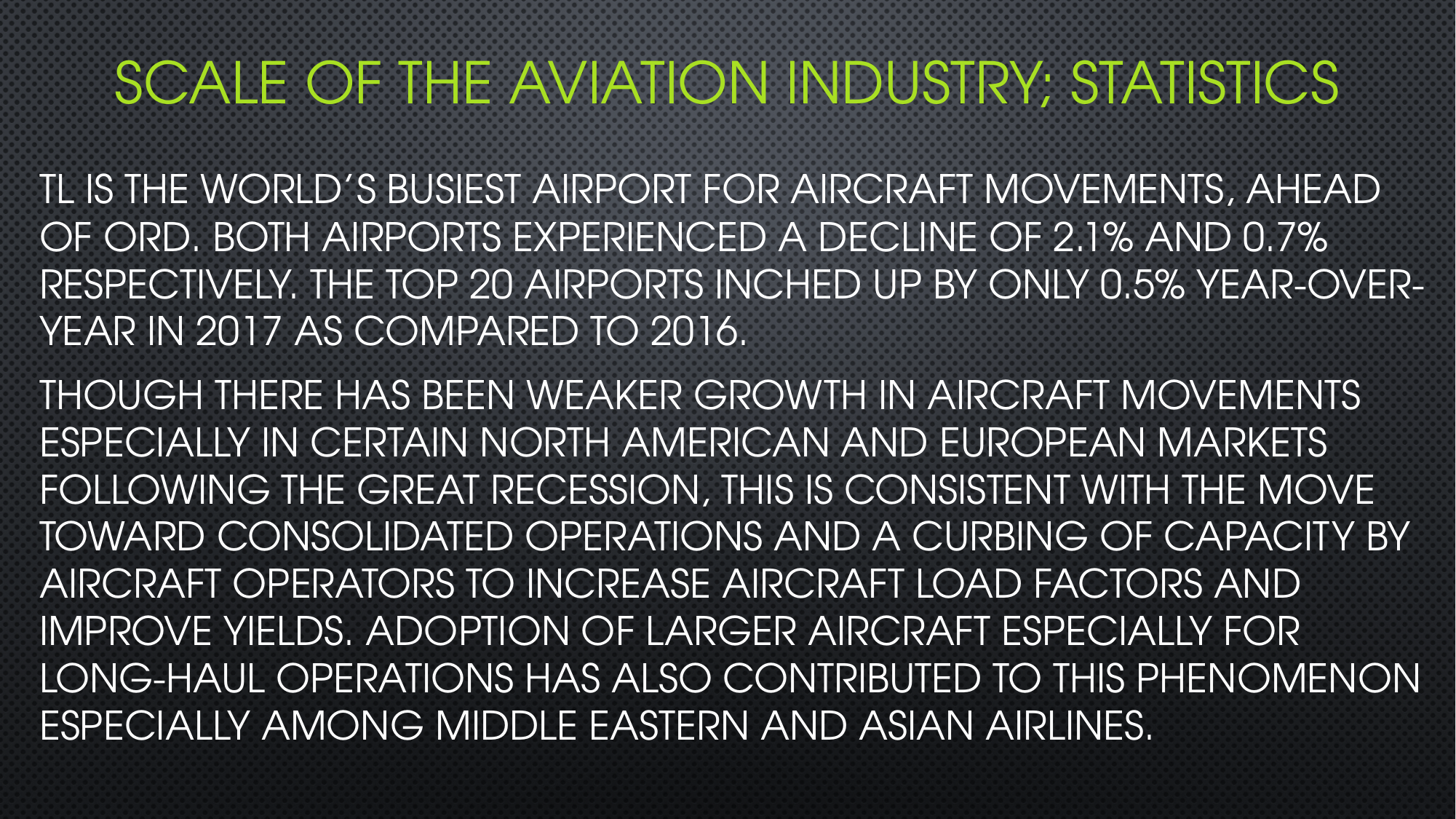

# Scale of the aviation Industry; statistics
TL is the world’s busiest airport for aircraft movements, ahead of ORD. Both airports experienced a decline of 2.1% and 0.7% respectively. The top 20 airports inched up by only 0.5% year-over-year in 2017 as compared to 2016.
Though there has been weaker growth in aircraft movements especially in certain North American and European markets following the Great Recession, this is consistent with the move toward consolidated operations and a curbing of capacity by aircraft operators to increase aircraft load factors and improve yields. Adoption of larger aircraft especially for long-haul operations has also contributed to this phenomenon especially among Middle Eastern and Asian airlines.